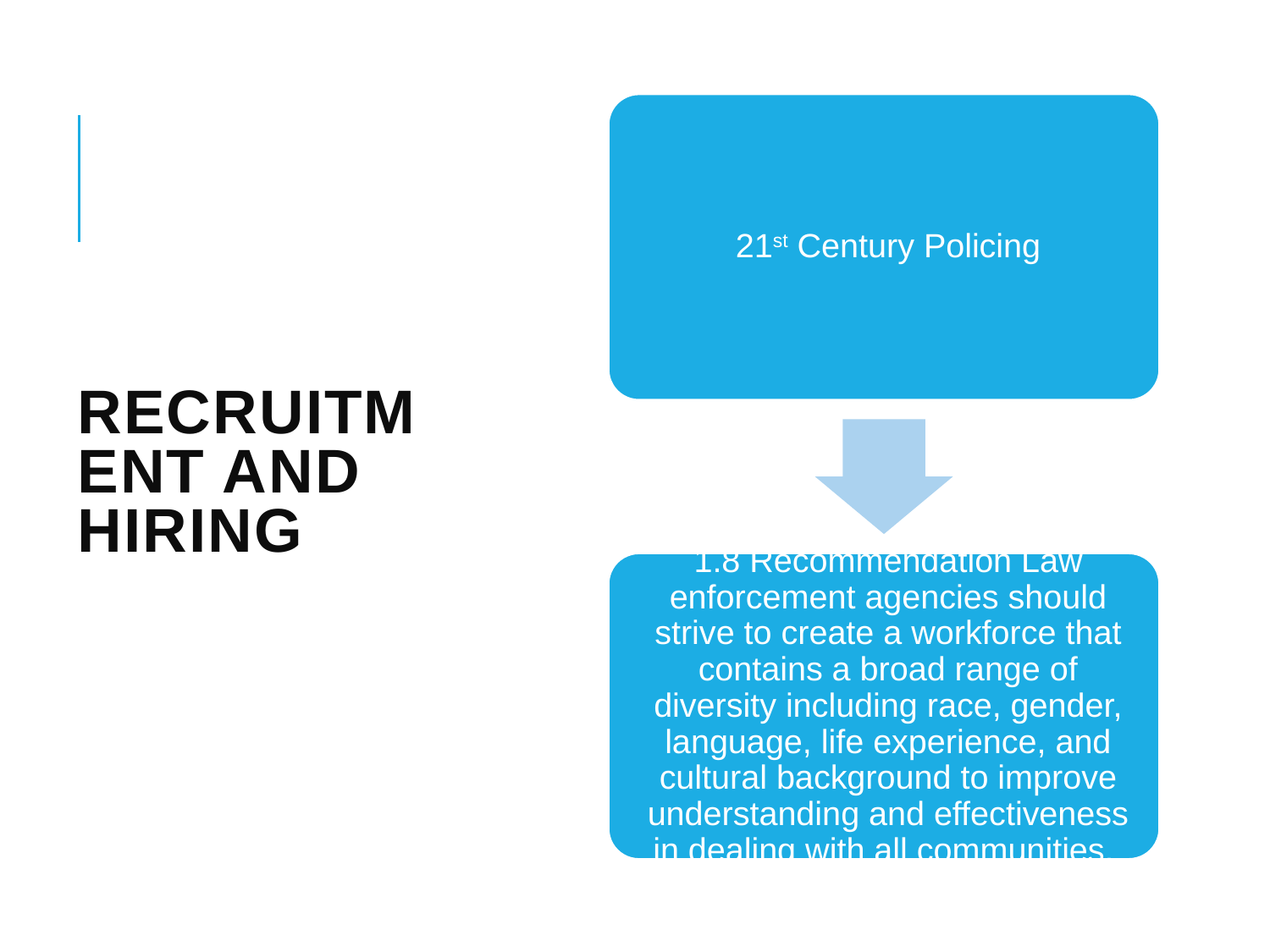

21st Century Policing

1.8 Recommendation Law enforcement agencies should strive to create a workforce that contains a broad range of diversity including race, gender, language, life experience, and cultural background to improve understanding and effectiveness in dealing with all communities.
# Recruitment and hiring